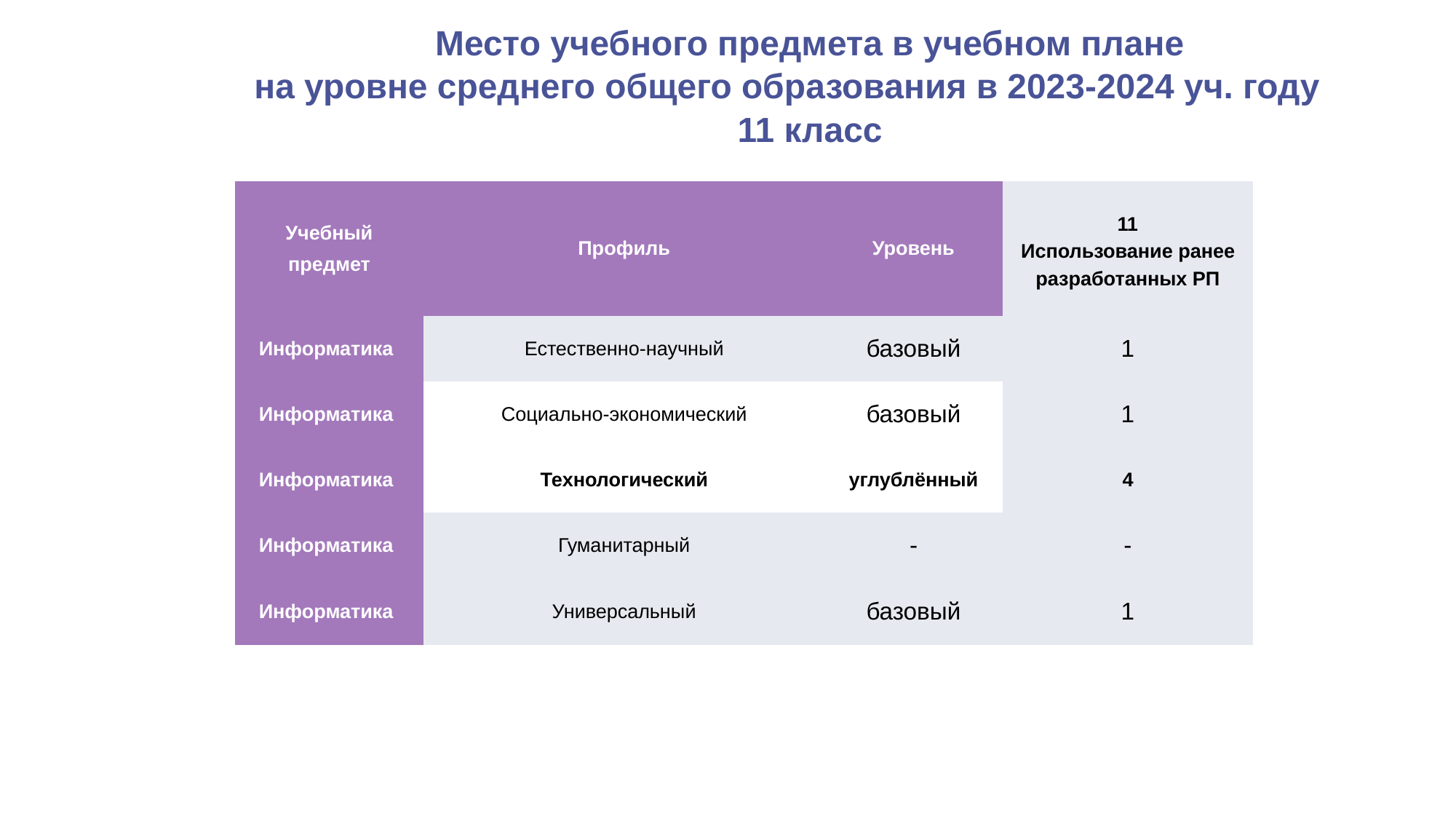

Место учебного предмета в учебном плане
на уровне среднего общего образования в 2023-2024 уч. году
11 класс
| Учебный предмет | Профиль | Уровень | 11 Использование ранее разработанных РП |
| --- | --- | --- | --- |
| Информатика | Естественно-научный | базовый | 1 |
| Информатика | Социально-экономический | базовый | 1 |
| Информатика | Технологический | углублённый | 4 |
| Информатика | Гуманитарный | - | - |
| Информатика | Универсальный | базовый | 1 |